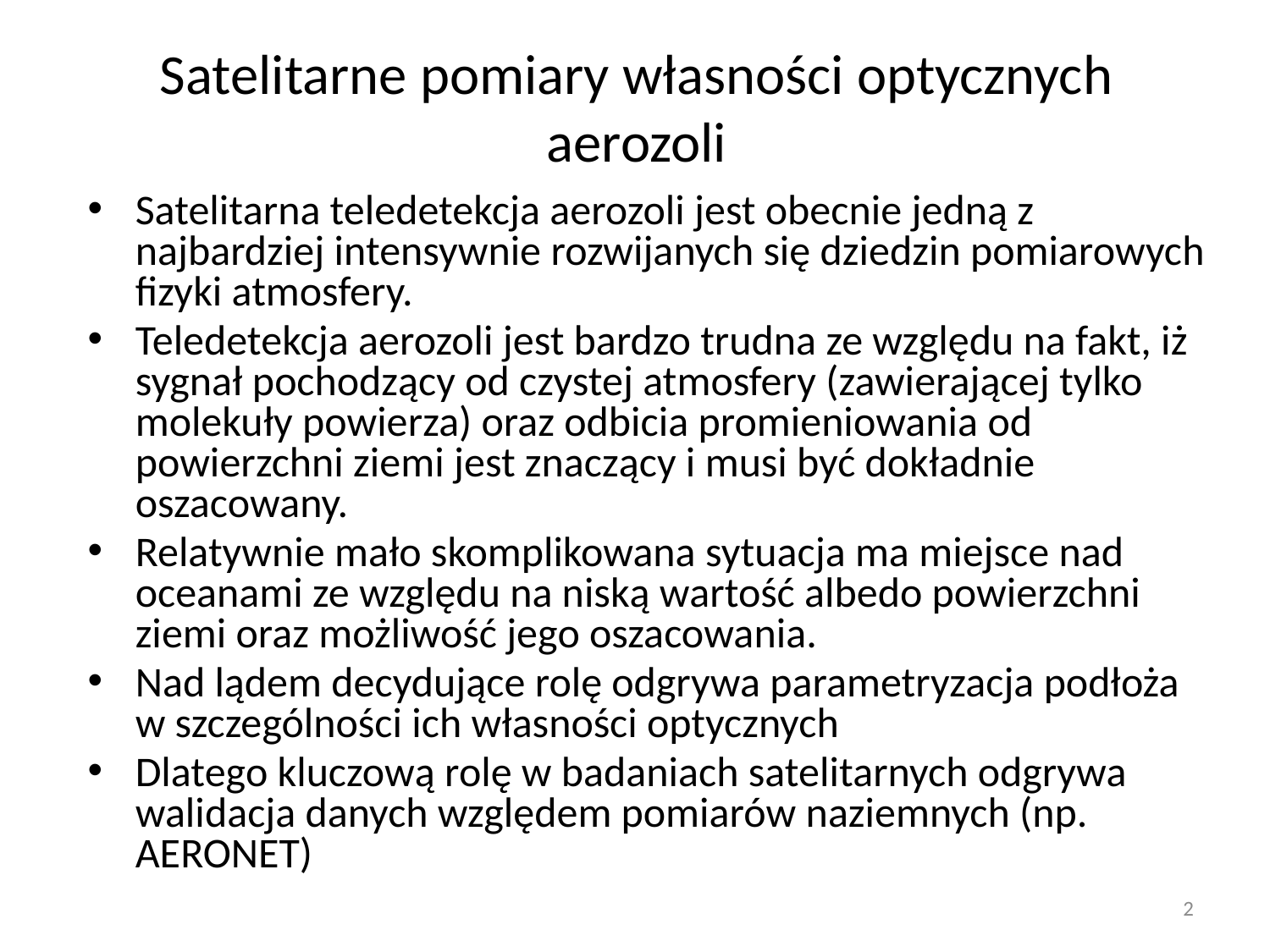

# Satelitarne pomiary własności optycznych aerozoli
Satelitarna teledetekcja aerozoli jest obecnie jedną z najbardziej intensywnie rozwijanych się dziedzin pomiarowych fizyki atmosfery.
Teledetekcja aerozoli jest bardzo trudna ze względu na fakt, iż sygnał pochodzący od czystej atmosfery (zawierającej tylko molekuły powierza) oraz odbicia promieniowania od powierzchni ziemi jest znaczący i musi być dokładnie oszacowany.
Relatywnie mało skomplikowana sytuacja ma miejsce nad oceanami ze względu na niską wartość albedo powierzchni ziemi oraz możliwość jego oszacowania.
Nad lądem decydujące rolę odgrywa parametryzacja podłoża w szczególności ich własności optycznych
Dlatego kluczową rolę w badaniach satelitarnych odgrywa walidacja danych względem pomiarów naziemnych (np. AERONET)
2